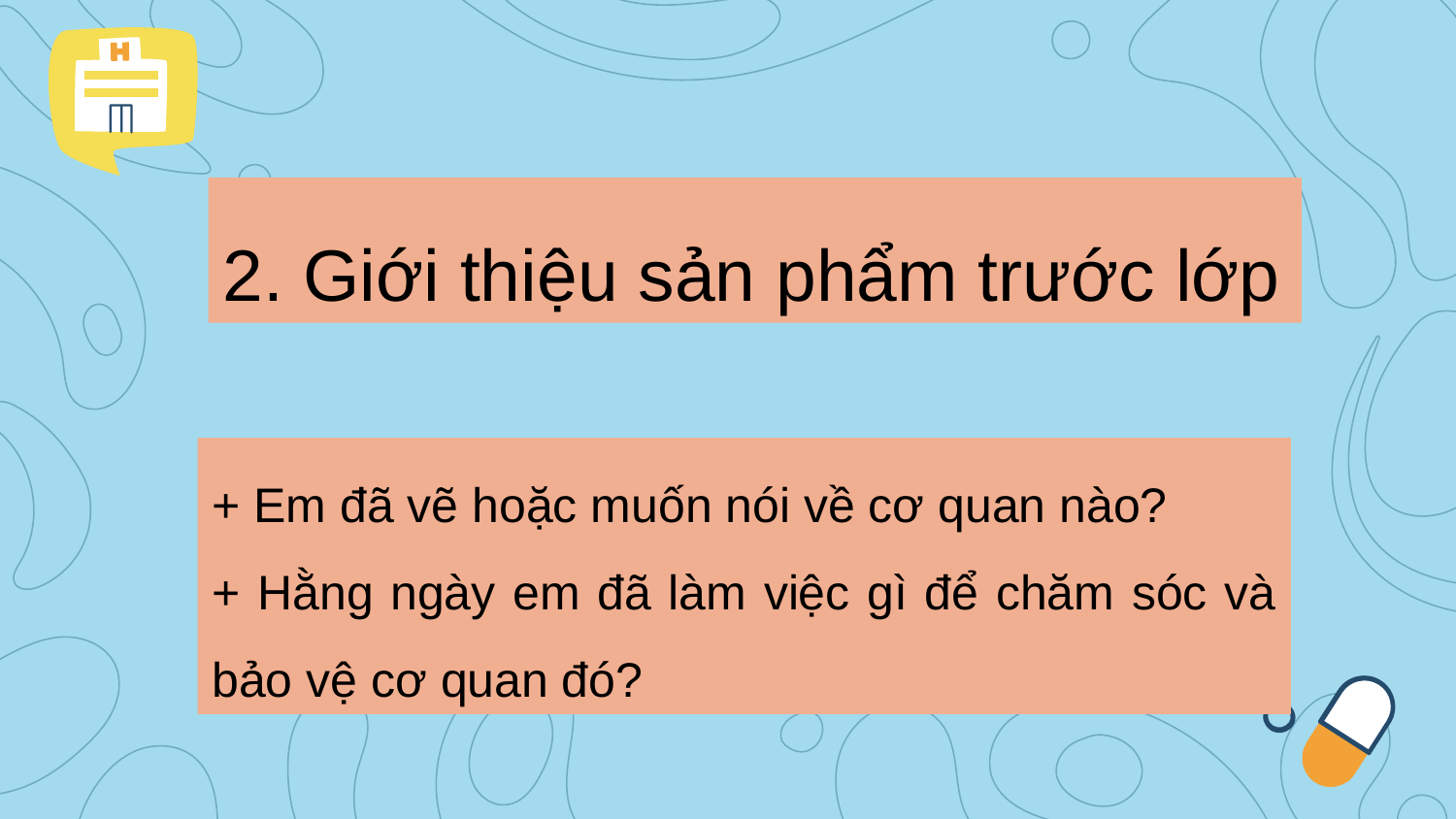

2. Giới thiệu sản phẩm trước lớp
+ Em đã vẽ hoặc muốn nói về cơ quan nào?
+ Hằng ngày em đã làm việc gì để chăm sóc và bảo vệ cơ quan đó?